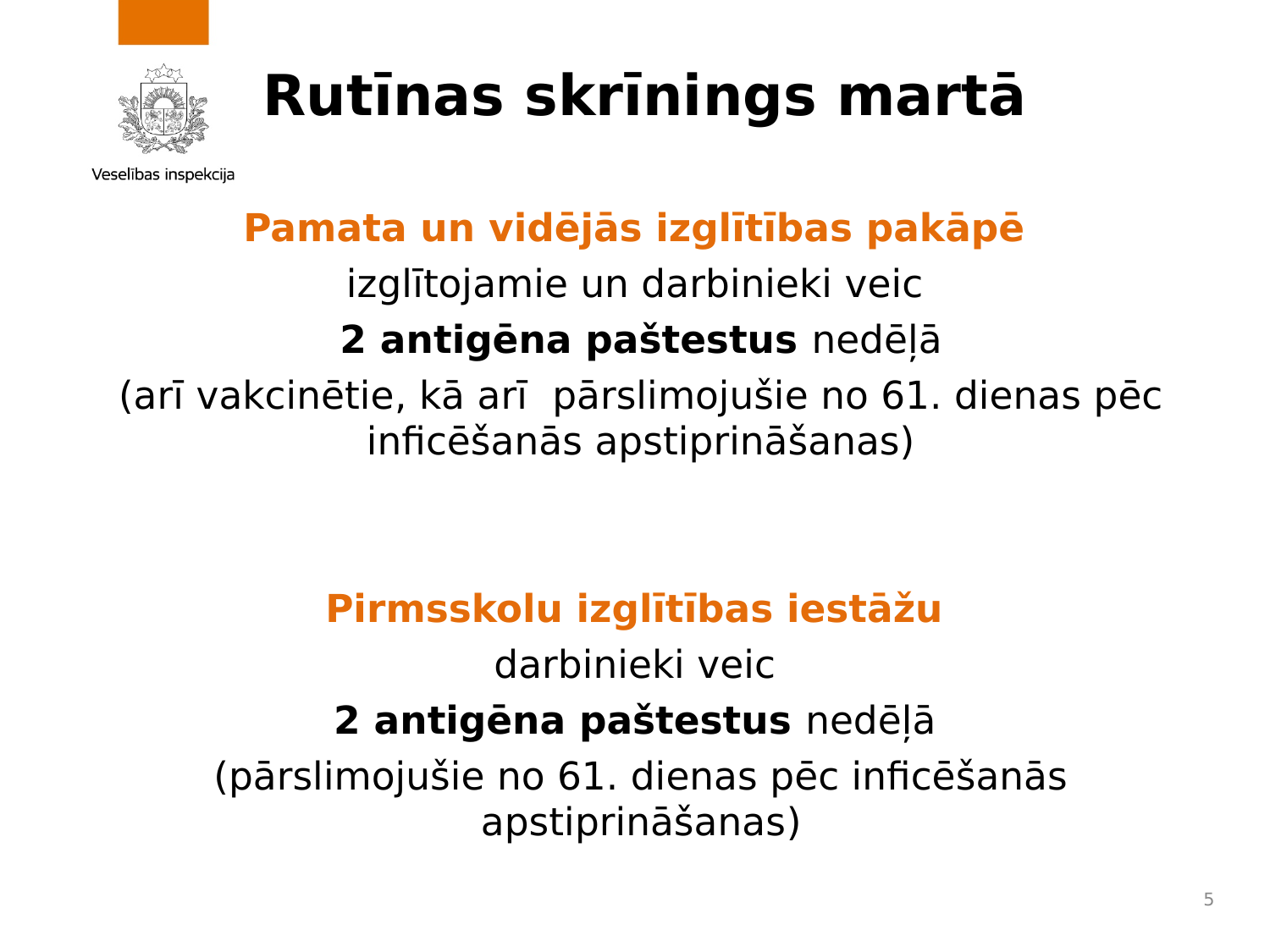

# Rutīnas skrīnings martā
Pamata un vidējās izglītības pakāpē
izglītojamie un darbinieki veic
2 antigēna paštestus nedēļā
(arī vakcinētie, kā arī  pārslimojušie no 61. dienas pēc inficēšanās apstiprināšanas)

Pirmsskolu izglītības iestāžu
darbinieki veic
2 antigēna paštestus nedēļā
(pārslimojušie no 61. dienas pēc inficēšanās apstiprināšanas)

5